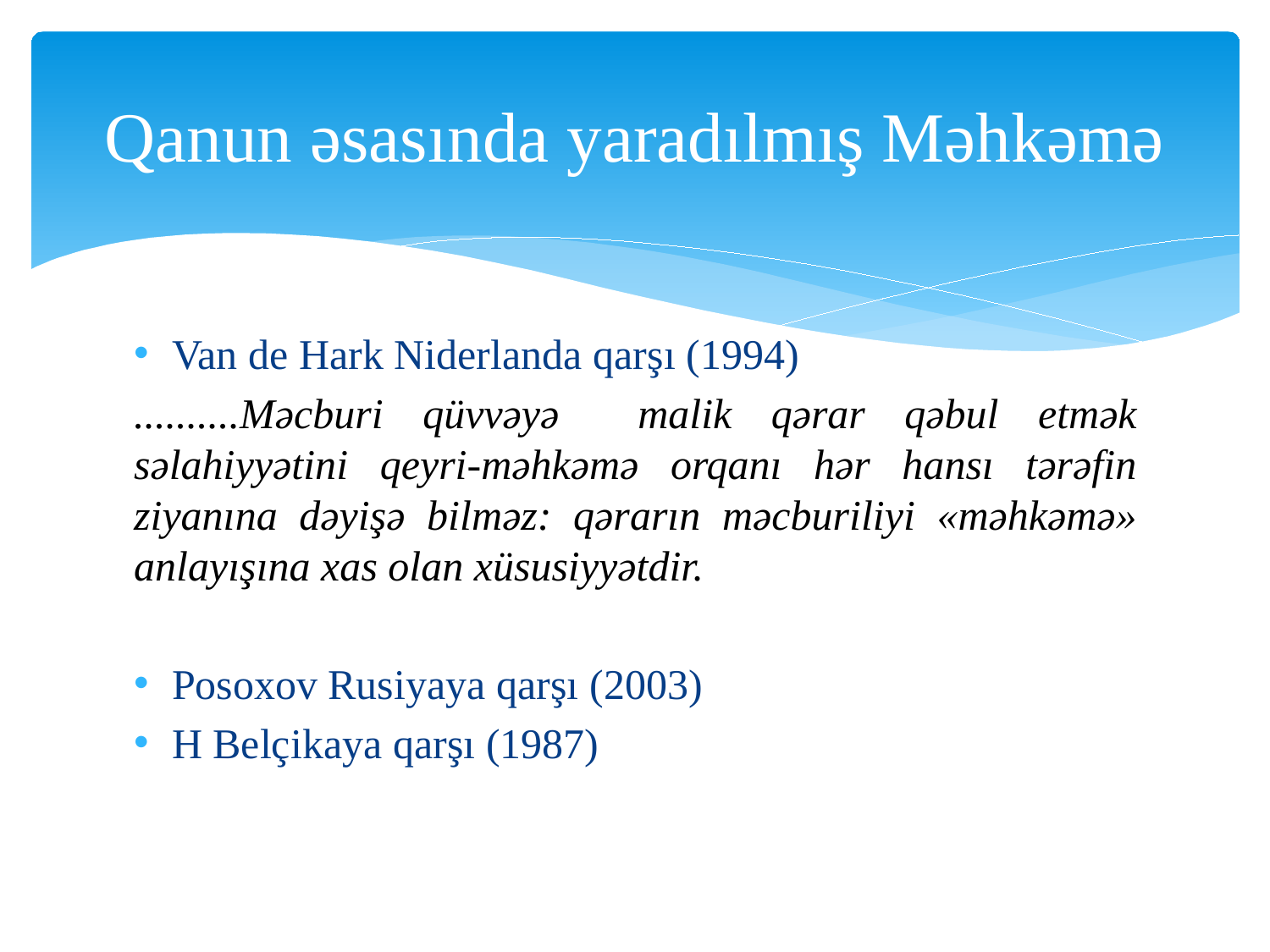

# Qanun əsasında yaradılmış Məhkəmə
Van de Hark Niderlanda qarşı (1994)
..........Məcburi qüvvəyə  malik qərar qəbul etmək səlahiyyətini qeyri-məhkəmə orqanı hər hansı tərəfin ziyanına dəyişə bilməz: qərarın məcburiliyi «məhkəmə» anlayışına xas olan xüsusiyyətdir.

Posoxov Rusiyaya qarşı (2003)
H Belçikaya qarşı (1987)